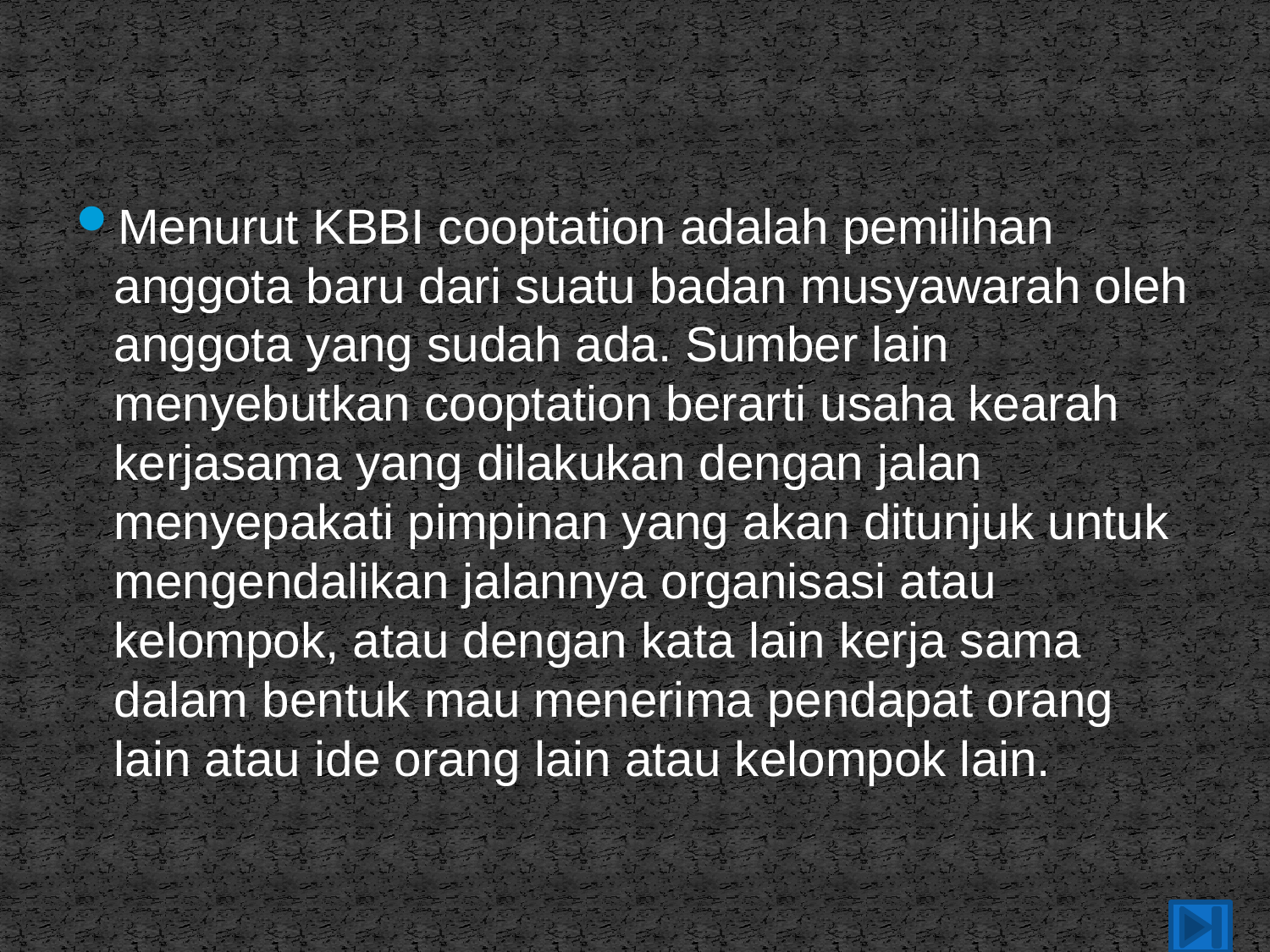

Menurut KBBI cooptation adalah pemilihan anggota baru dari suatu badan musyawarah oleh anggota yang sudah ada. Sumber lain menyebutkan cooptation berarti usaha kearah kerjasama yang dilakukan dengan jalan menyepakati pimpinan yang akan ditunjuk untuk mengendalikan jalannya organisasi atau kelompok, atau dengan kata lain kerja sama dalam bentuk mau menerima pendapat orang lain atau ide orang lain atau kelompok lain.